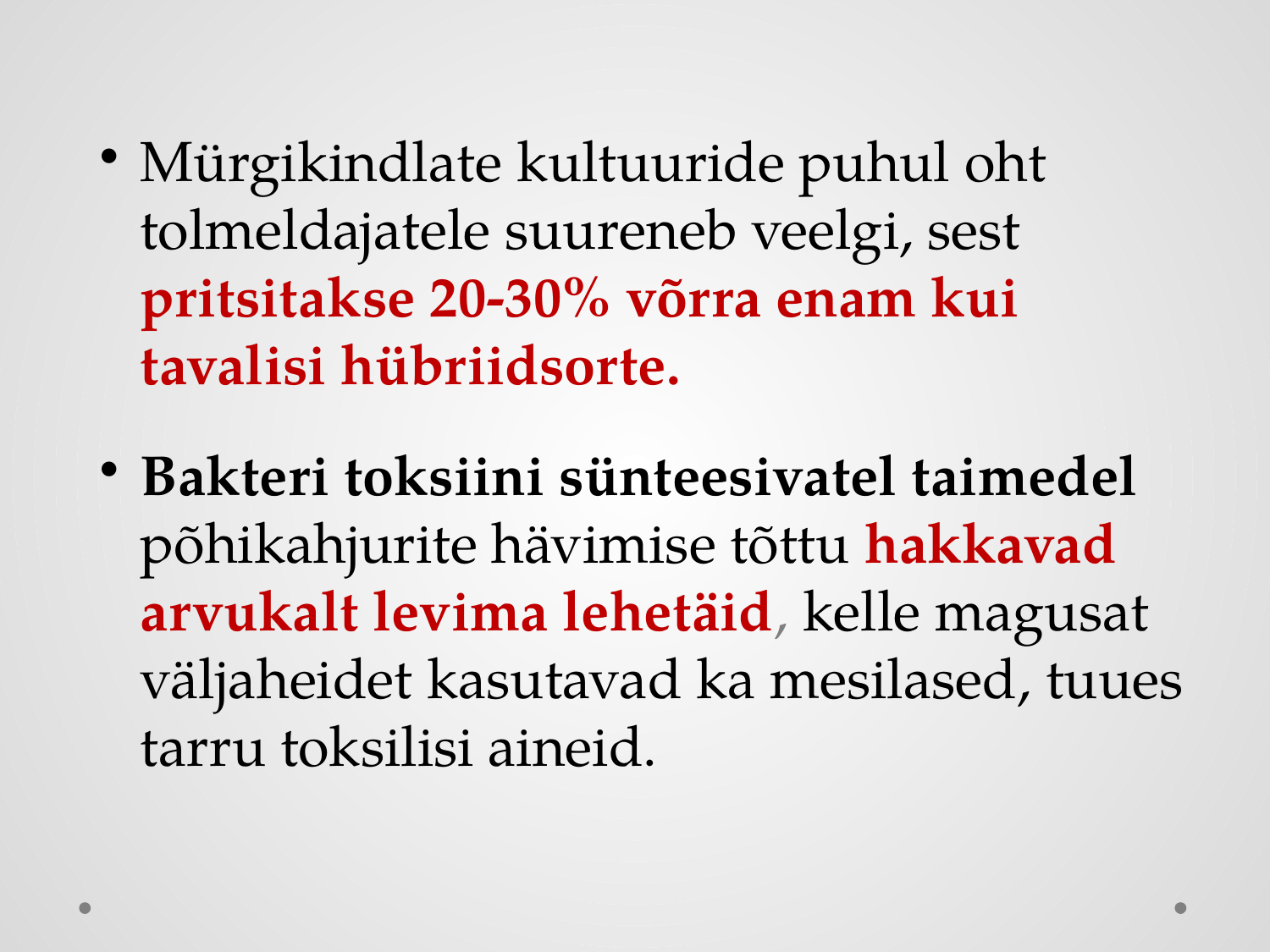

# Mürgikindlate kultuuride puhul oht tolmeldajatele suureneb veelgi, sest pritsitakse 20-30% võrra enam kui tavalisi hübriidsorte.
Bakteri toksiini sünteesivatel taimedel põhikahjurite hävimise tõttu hakkavad arvukalt levima lehetäid, kelle magusat väljaheidet kasutavad ka mesilased, tuues tarru toksilisi aineid.